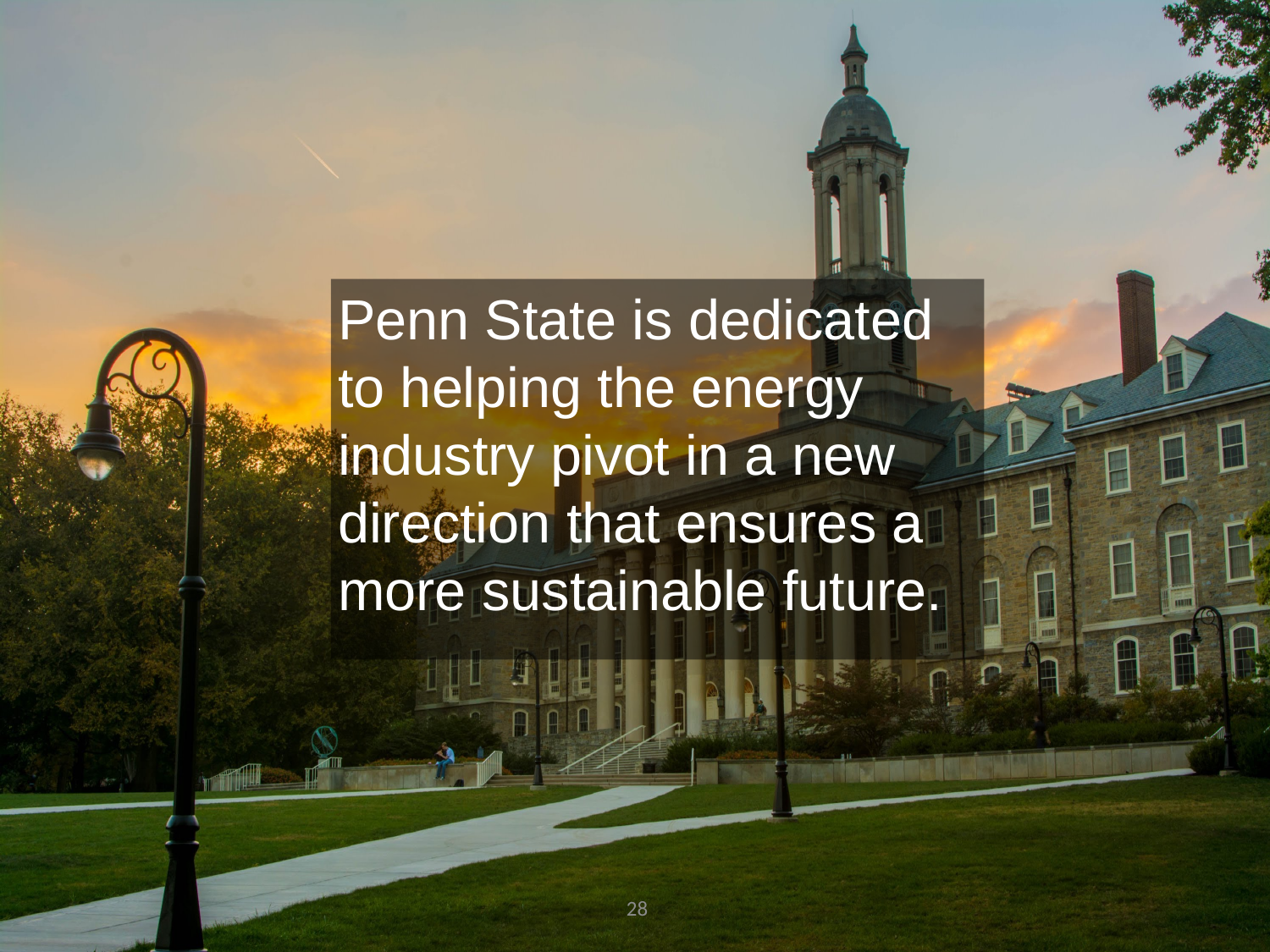

Penn State is dedicated to helping the energy industry pivot in a new direction that ensures a more sustainable future.

 28